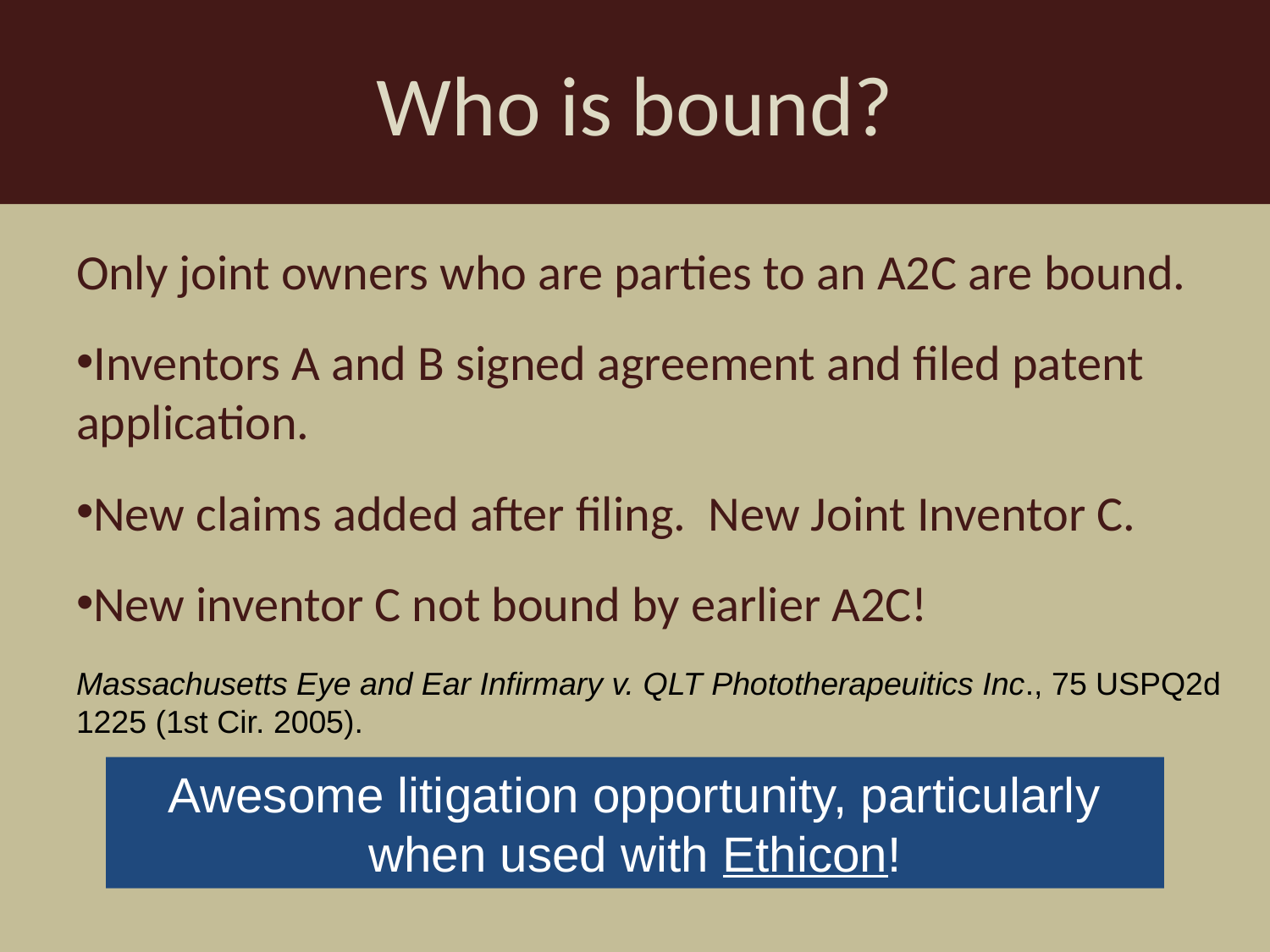

Who is bound?
Only joint owners who are parties to an A2C are bound.
Inventors A and B signed agreement and filed patent application.
New claims added after filing.  New Joint Inventor C.
New inventor C not bound by earlier A2C!
Massachusetts Eye and Ear Infirmary v. QLT Phototherapeuitics Inc., 75 USPQ2d 1225 (1st Cir. 2005).

Awesome litigation opportunity, particularly when used with Ethicon!